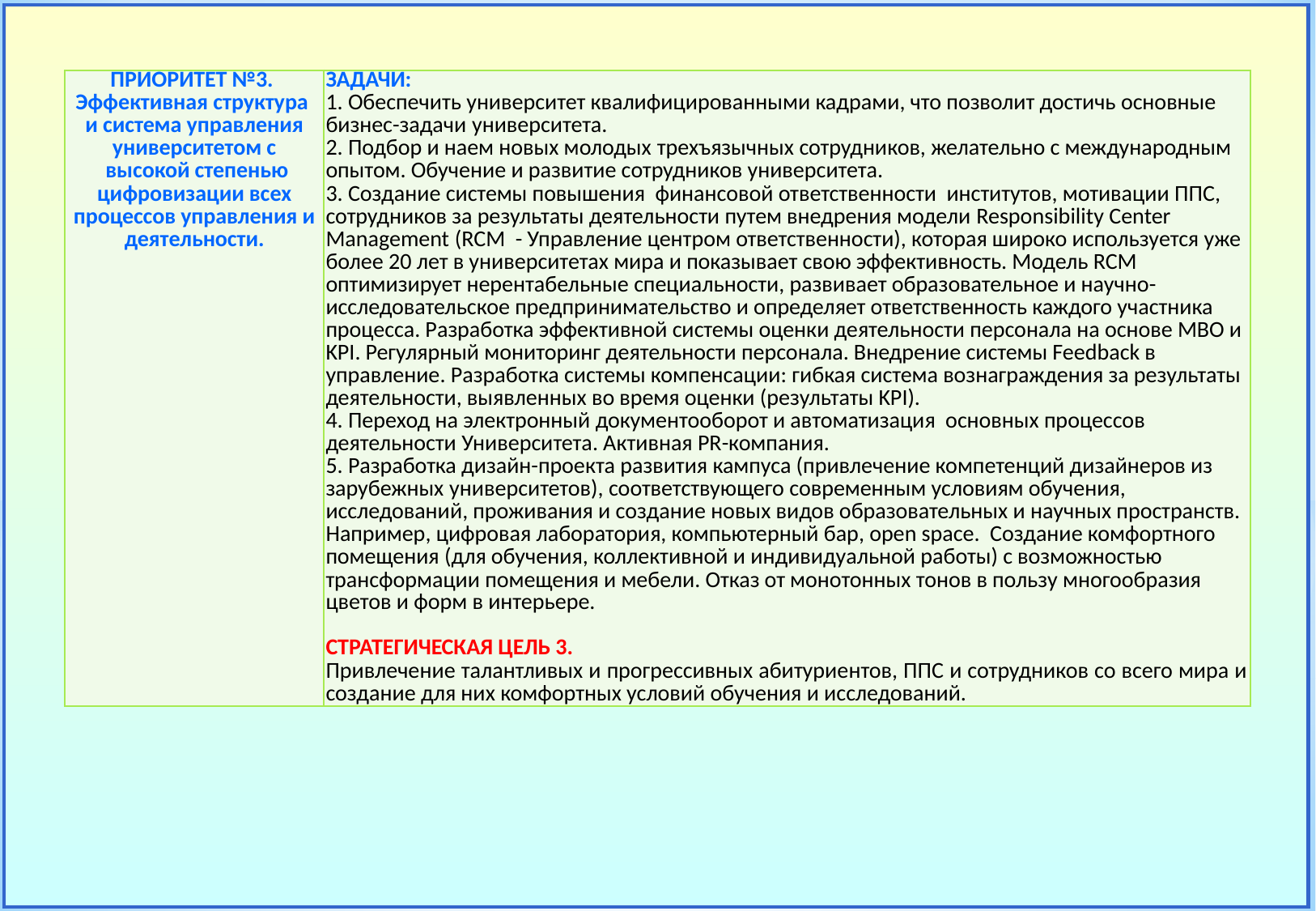

| ПРИОРИТЕТ №3. Эффективная структура и система управления университетом с высокой степенью цифровизации всех процессов управления и деятельности. | ЗАДАЧИ: 1. Обеспечить университет квалифицированными кадрами, что позволит достичь основные бизнес-задачи университета. 2. Подбор и наем новых молодых трехъязычных сотрудников, желательно с международным опытом. Обучение и развитие сотрудников университета. 3. Создание системы повышения финансовой ответственности институтов, мотивации ППС, сотрудников за результаты деятельности путем внедрения модели Responsibility Center Management (RCM - Управление центром ответственности), которая широко используется уже более 20 лет в университетах мира и показывает свою эффективность. Модель RCM оптимизирует нерентабельные специальности, развивает образовательное и научно-исследовательское предпринимательство и определяет ответственность каждого участника процесса. Разработка эффективной системы оценки деятельности персонала на основе МВО и KPI. Регулярный мониторинг деятельности персонала. Внедрение системы Feedback в управление. Разработка системы компенсации: гибкая система вознаграждения за результаты деятельности, выявленных во время оценки (результаты KPI). 4. Переход на электронный документооборот и автоматизация основных процессов деятельности Университета. Активная PR-компания. 5. Разработка дизайн-проекта развития кампуса (привлечение компетенций дизайнеров из зарубежных университетов), соответствующего современным условиям обучения, исследований, проживания и создание новых видов образовательных и научных пространств. Например, цифровая лаборатория, компьютерный бар, open space. Создание комфортного помещения (для обучения, коллективной и индивидуальной работы) с возможностью трансформации помещения и мебели. Отказ от монотонных тонов в пользу многообразия цветов и форм в интерьере. СТРАТЕГИЧЕСКАЯ ЦЕЛЬ 3. Привлечение талантливых и прогрессивных абитуриентов, ППС и сотрудников со всего мира и создание для них комфортных условий обучения и исследований. |
| --- | --- |